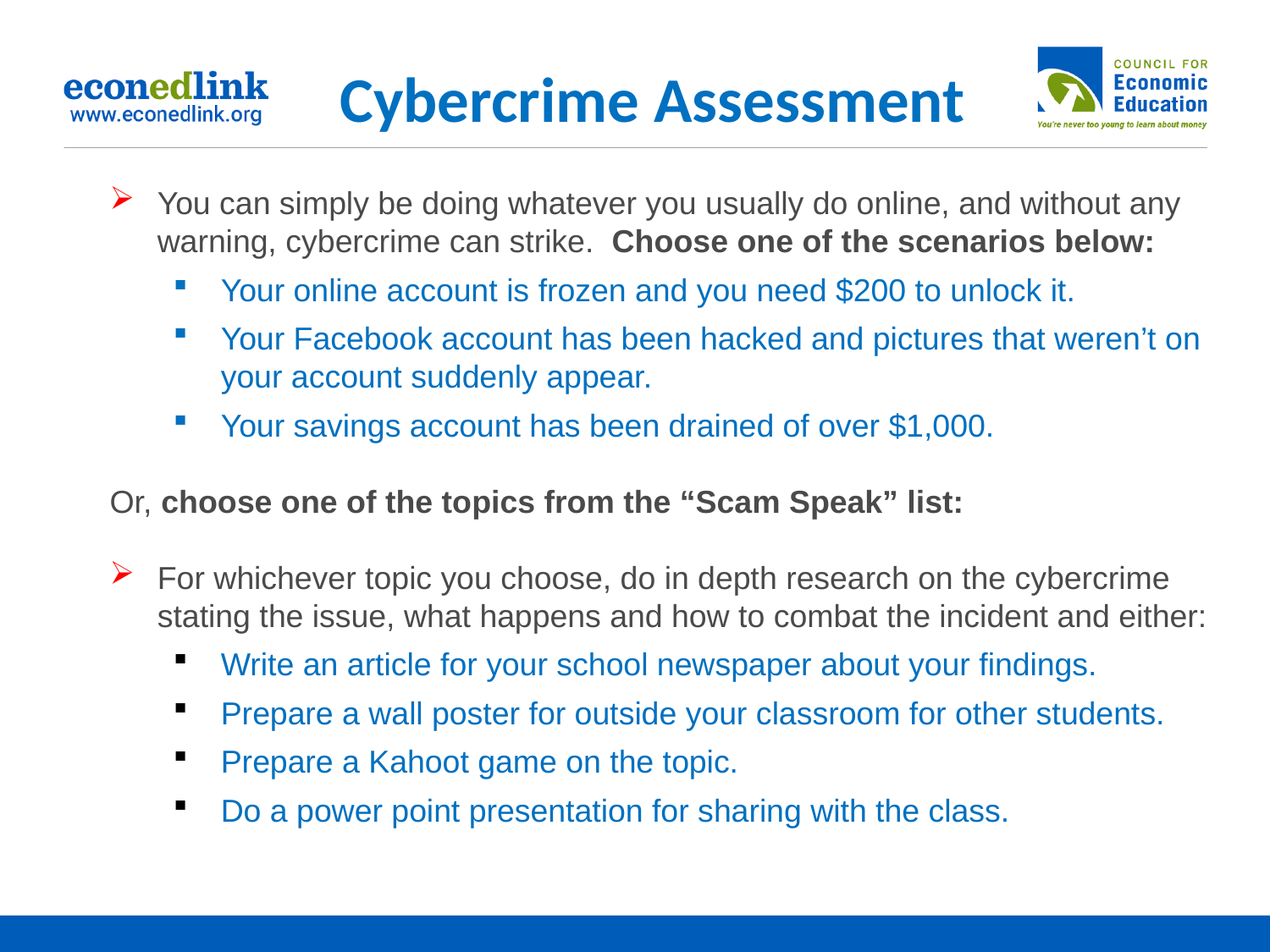

# Cybercrime Assessment
You can simply be doing whatever you usually do online, and without any warning, cybercrime can strike.  Choose one of the scenarios below:
Your online account is frozen and you need $200 to unlock it.
Your Facebook account has been hacked and pictures that weren’t on your account suddenly appear.
Your savings account has been drained of over $1,000.

Or, choose one of the topics from the “Scam Speak” list:

For whichever topic you choose, do in depth research on the cybercrime stating the issue, what happens and how to combat the incident and either:
Write an article for your school newspaper about your findings.
Prepare a wall poster for outside your classroom for other students.
Prepare a Kahoot game on the topic.
Do a power point presentation for sharing with the class.